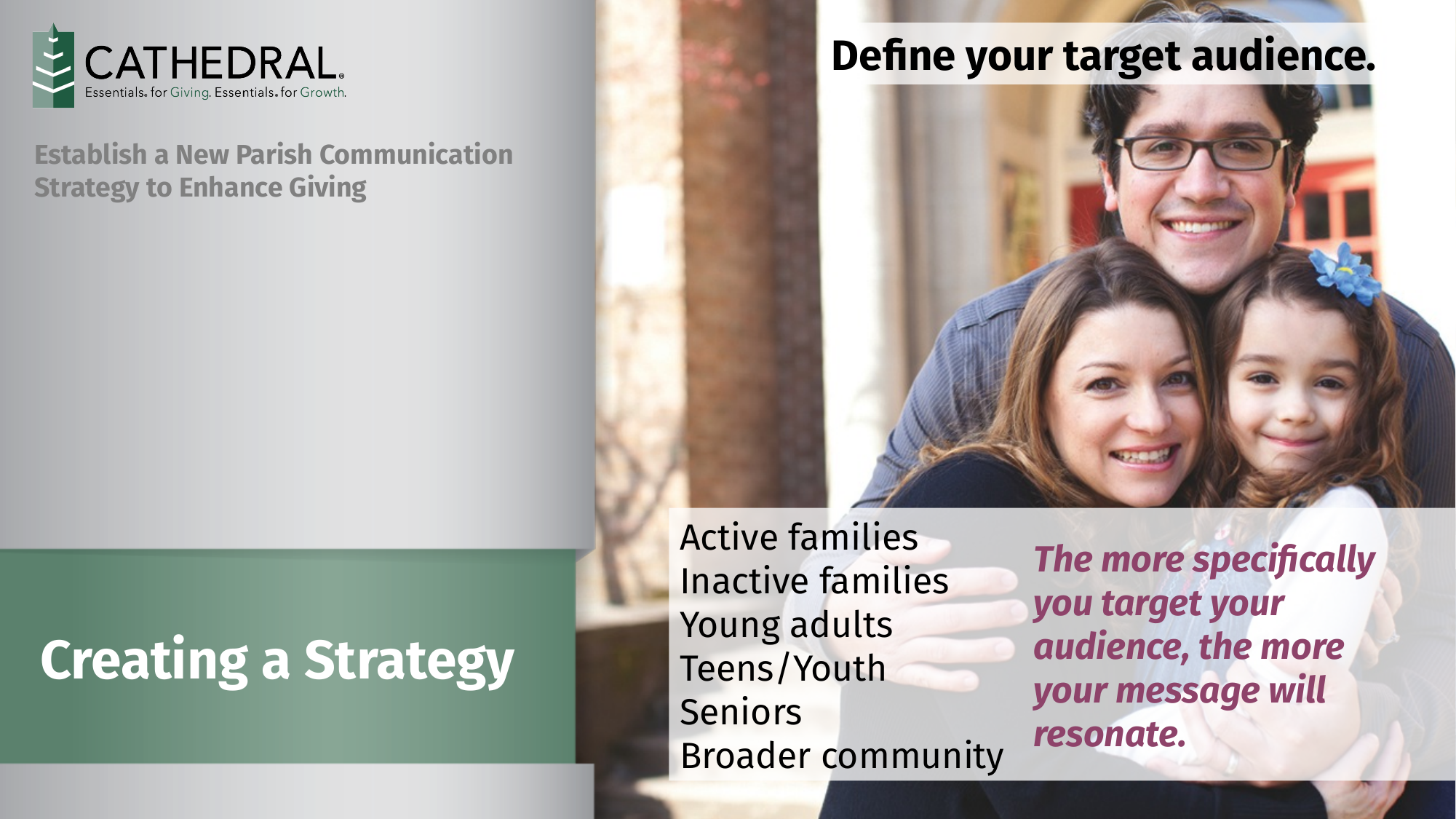

Define your target audience.
Active families
Inactive families
Young adults
Teens/Youth
Seniors
Broader community
The more specifically you target your audience, the more your message will resonate.
Creating a Strategy